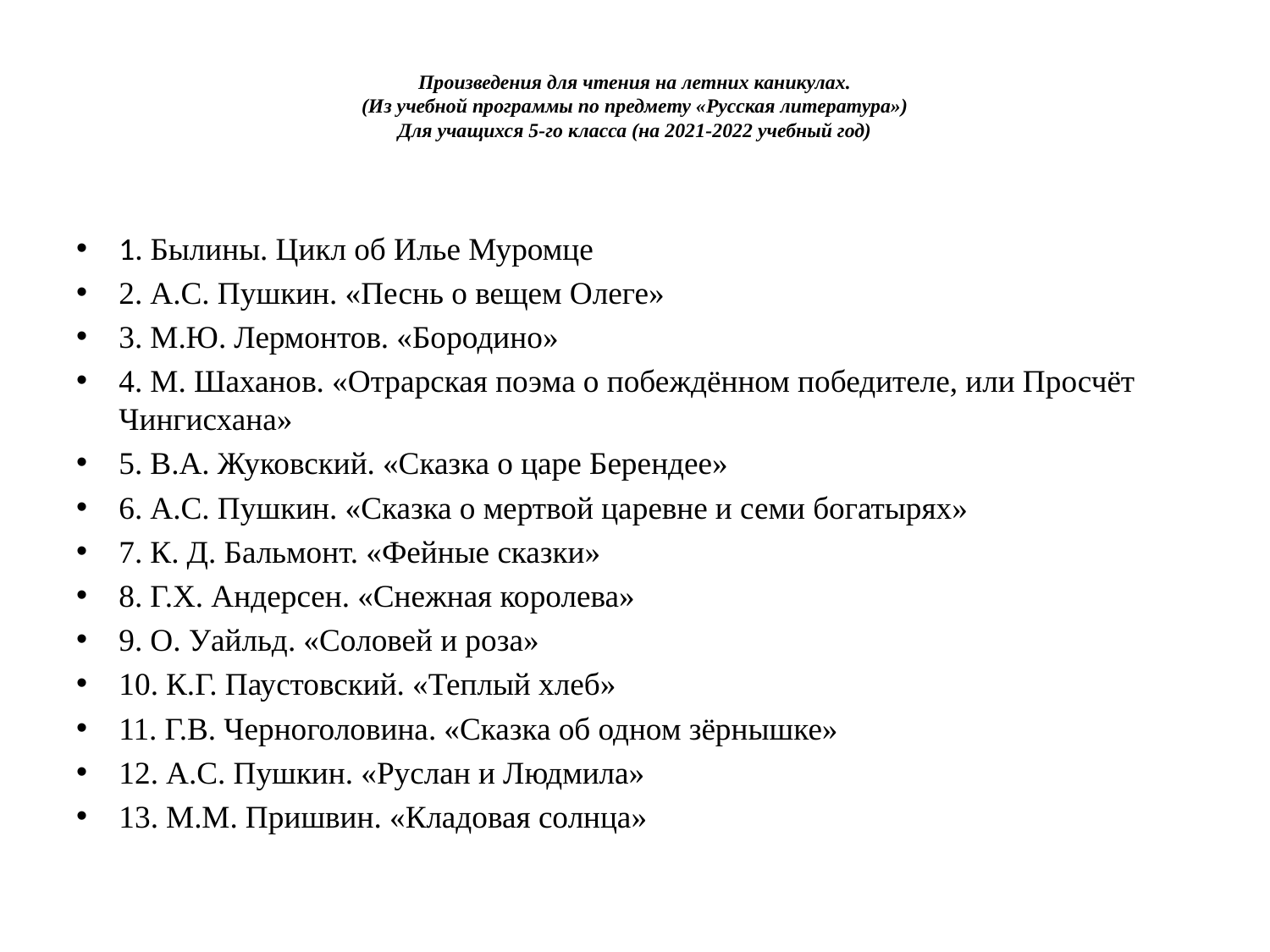

# Произведения для чтения на летних каникулах. (Из учебной программы по предмету «Русская литература») Для учащихся 5-го класса (на 2021-2022 учебный год)
1. Былины. Цикл об Илье Муромце
2. А.С. Пушкин. «Песнь о вещем Олеге»
3. М.Ю. Лермонтов. «Бородино»
4. М. Шаханов. «Отрарская поэма о побеждённом победителе, или Просчёт Чингисхана»
5. В.А. Жуковский. «Сказка о царе Берендее»
6. А.С. Пушкин. «Сказка о мертвой царевне и семи богатырях»
7. К. Д. Бальмонт. «Фейные сказки»
8. Г.Х. Андерсен. «Снежная королева»
9. О. Уайльд. «Соловей и роза»
10. К.Г. Паустовский. «Теплый хлеб»
11. Г.В. Черноголовина. «Сказка об одном зёрнышке»
12. А.С. Пушкин. «Руслан и Людмила»
13. М.М. Пришвин. «Кладовая солнца»